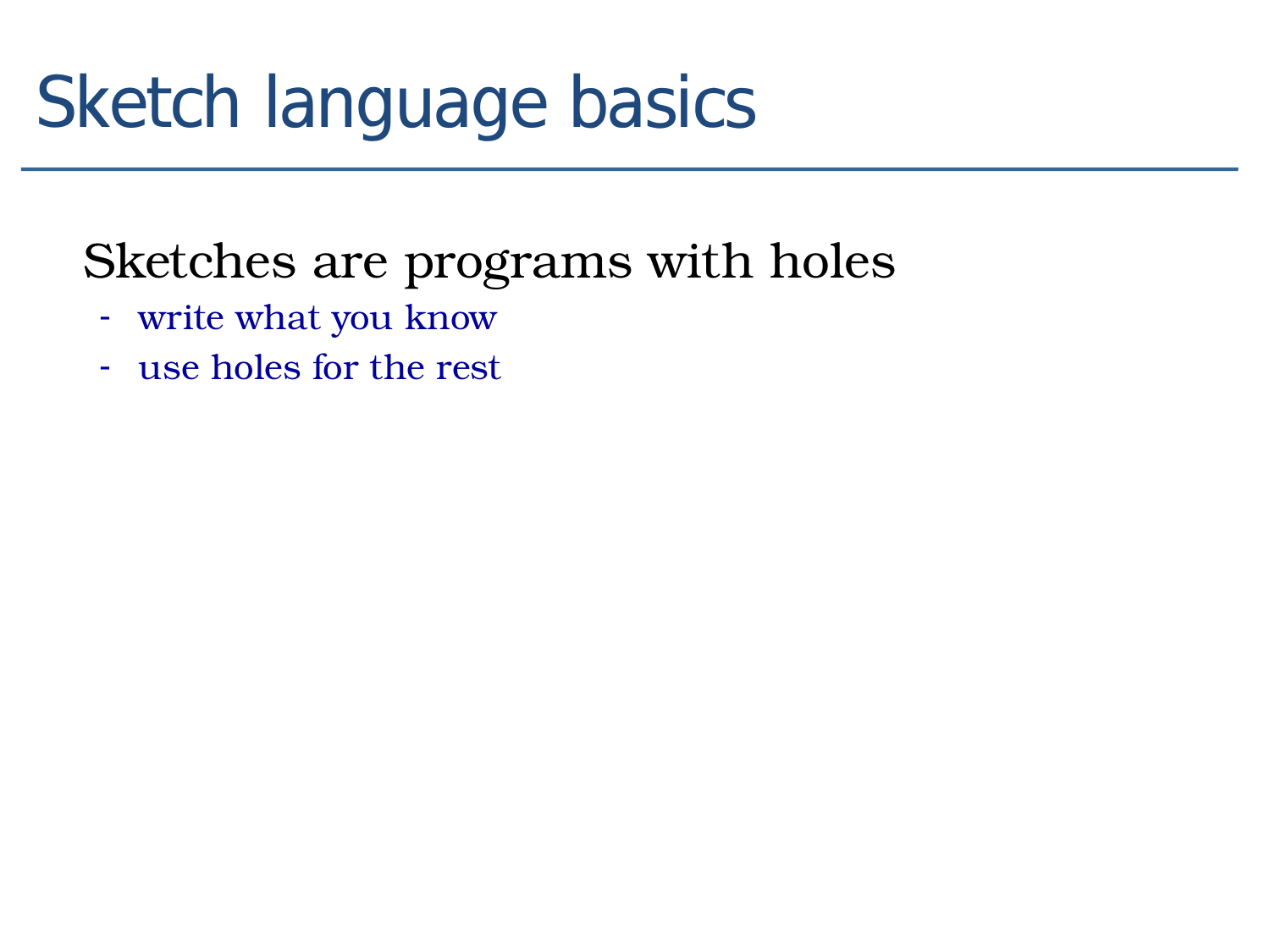

# Sketch language basics
Sketches are programs with holes
write what you know
use holes for the rest